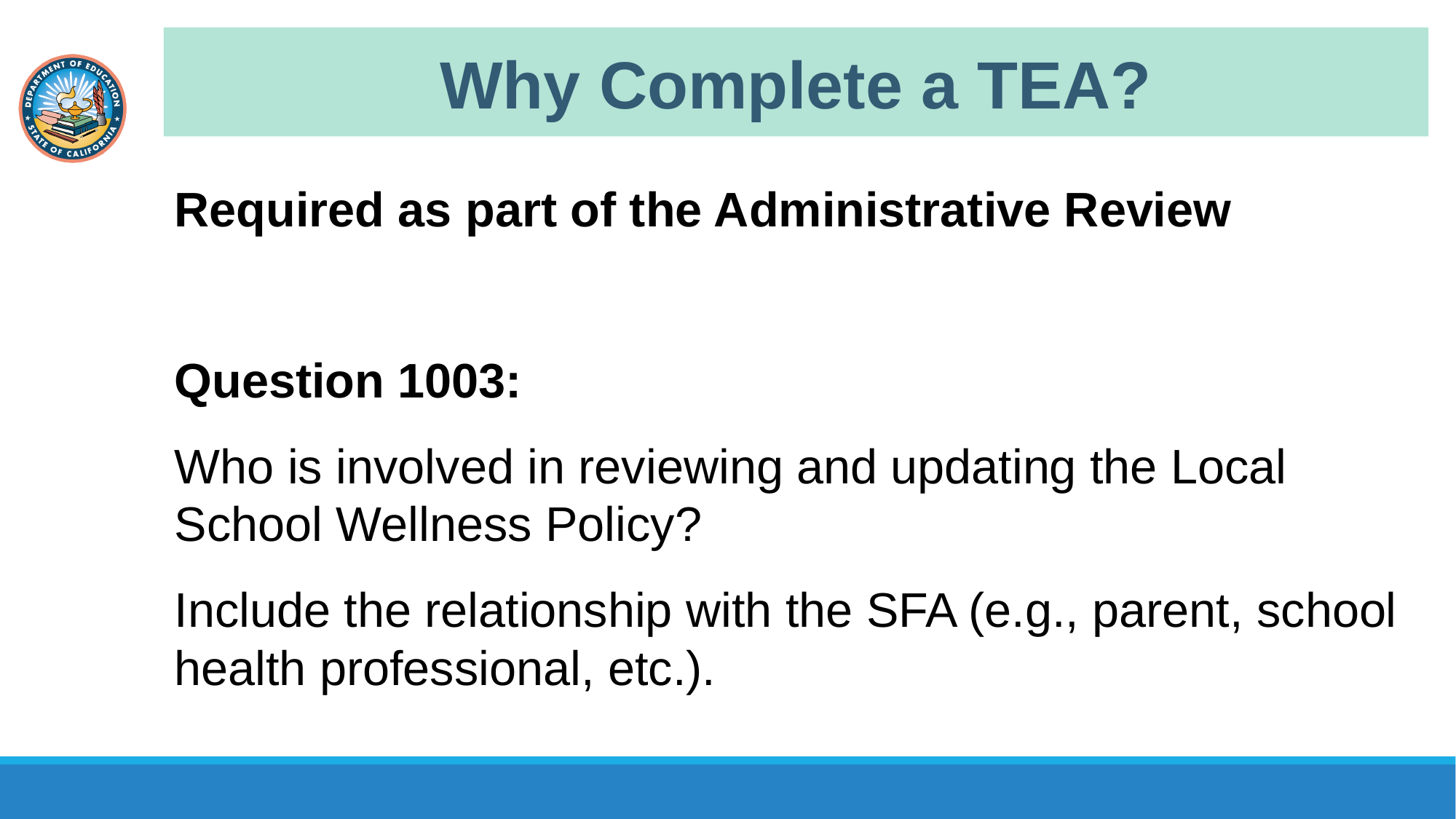

# Why Complete a TEA?
Required as part of the Administrative Review

Question 1003:
Who is involved in reviewing and updating the Local School Wellness Policy?
Include the relationship with the SFA (e.g., parent, school health professional, etc.).